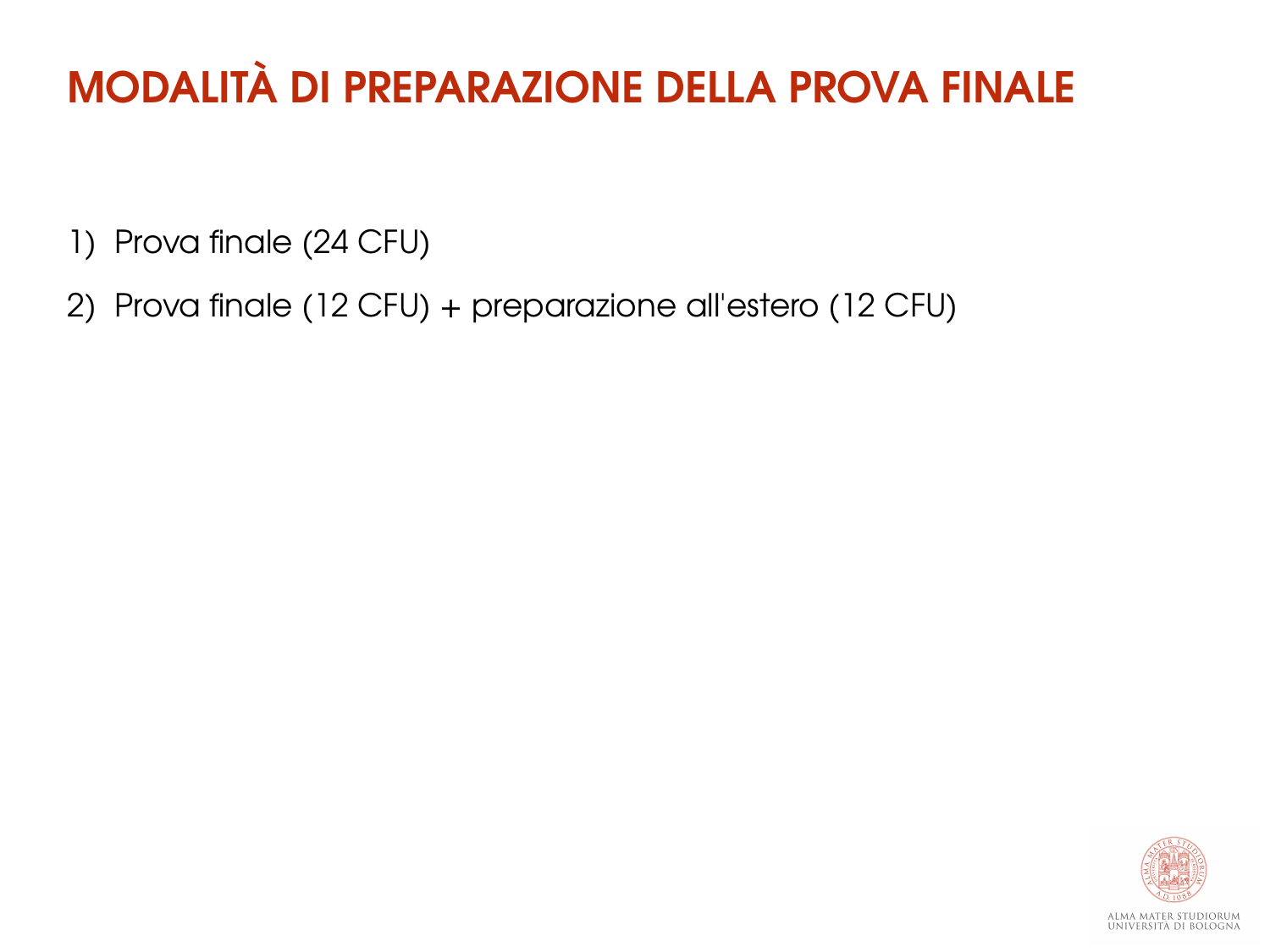

MODALITÀ DI PREPARAZIONE DELLA PROVA FINALE

Prova finale (24 CFU)
Prova finale (12 CFU) + preparazione all'estero (12 CFU)